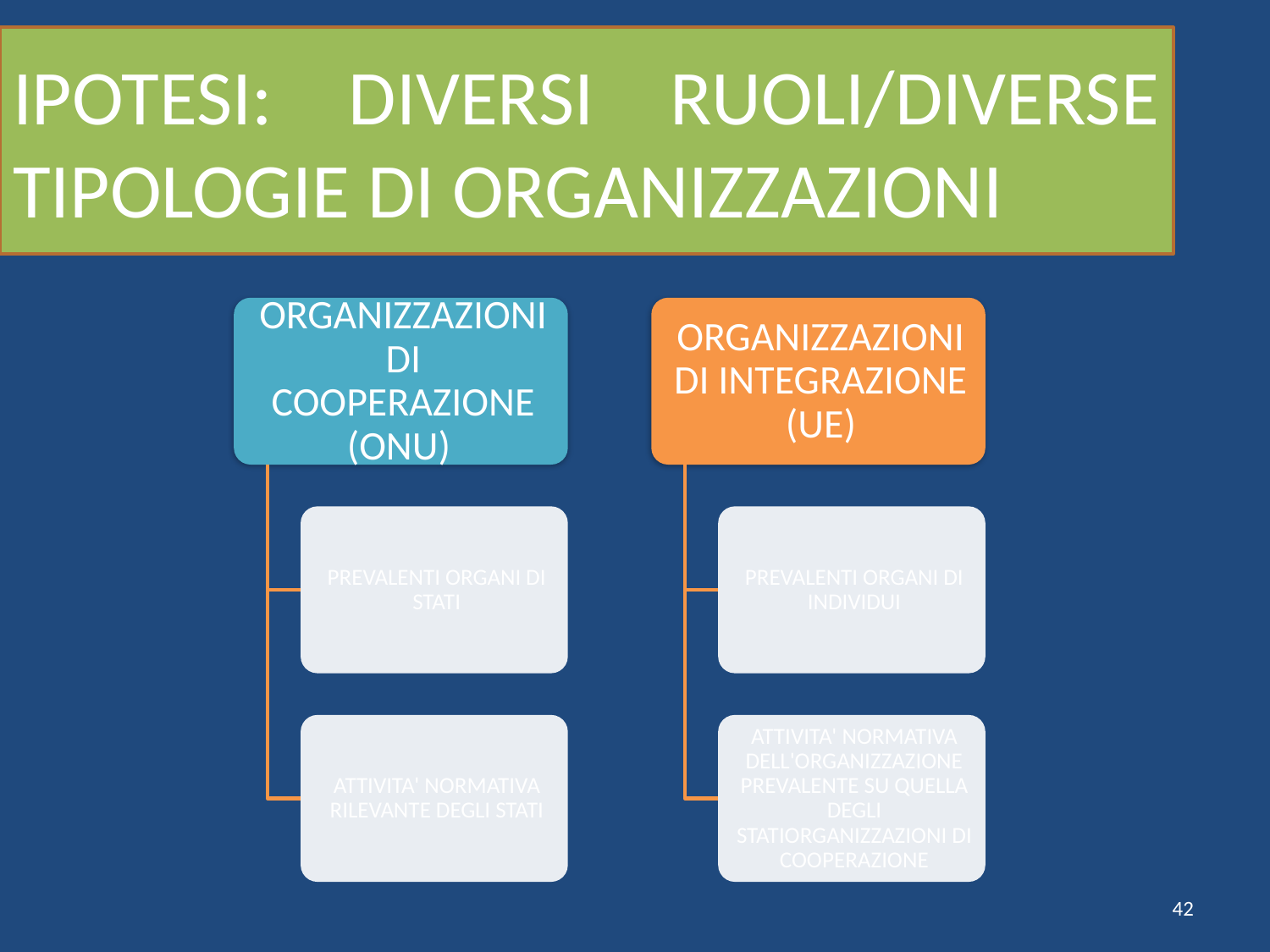

# IPOTESI: DIVERSI RUOLI/DIVERSE TIPOLOGIE DI ORGANIZZAZIONI
ORGANIZZAZIONI DI COOPERAZIONE (ONU)
PREVALENTI ORGANI DI STATI
ATTIVITA' NORMATIVA RILEVANTE DEGLI STATI
ORGANIZZAZIONI DI INTEGRAZIONE (UE)
PREVALENTI ORGANI DI INDIVIDUI
ATTIVITA' NORMATIVA DELL'ORGANIZZAZIONE PREVALENTE SU QUELLA DEGLI STATIORGANIZZAZIONI DI COOPERAZIONE
42